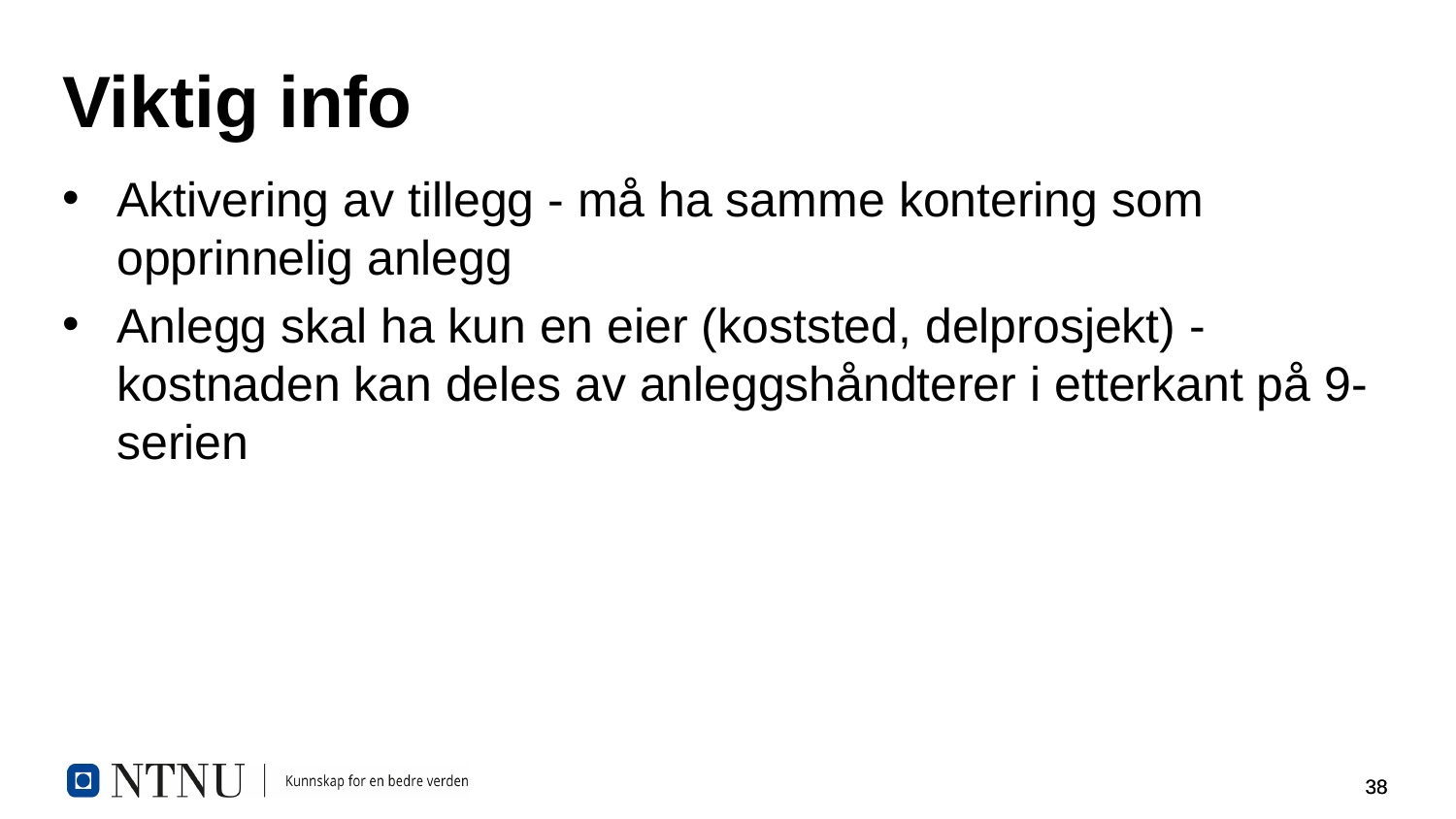

# Viktig info
Aktivering av tillegg - må ha samme kontering som opprinnelig anlegg
Anlegg skal ha kun en eier (koststed, delprosjekt) - kostnaden kan deles av anleggshåndterer i etterkant på 9-serien